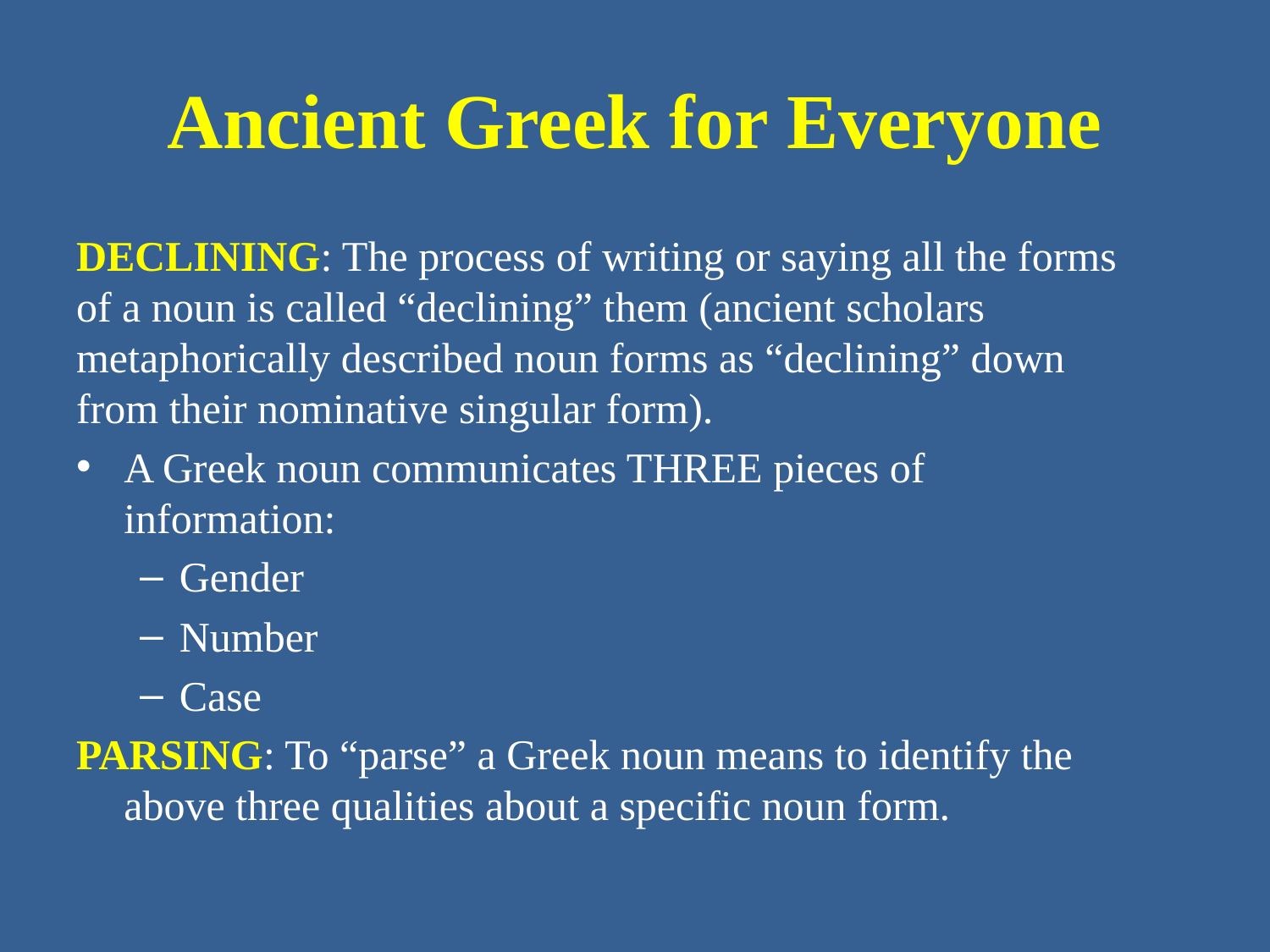

# Ancient Greek for Everyone
DECLINING: The process of writing or saying all the forms of a noun is called “declining” them (ancient scholars metaphorically described noun forms as “declining” down from their nominative singular form).
A Greek noun communicates THREE pieces of information:
Gender
Number
Case
PARSING: To “parse” a Greek noun means to identify the above three qualities about a specific noun form.